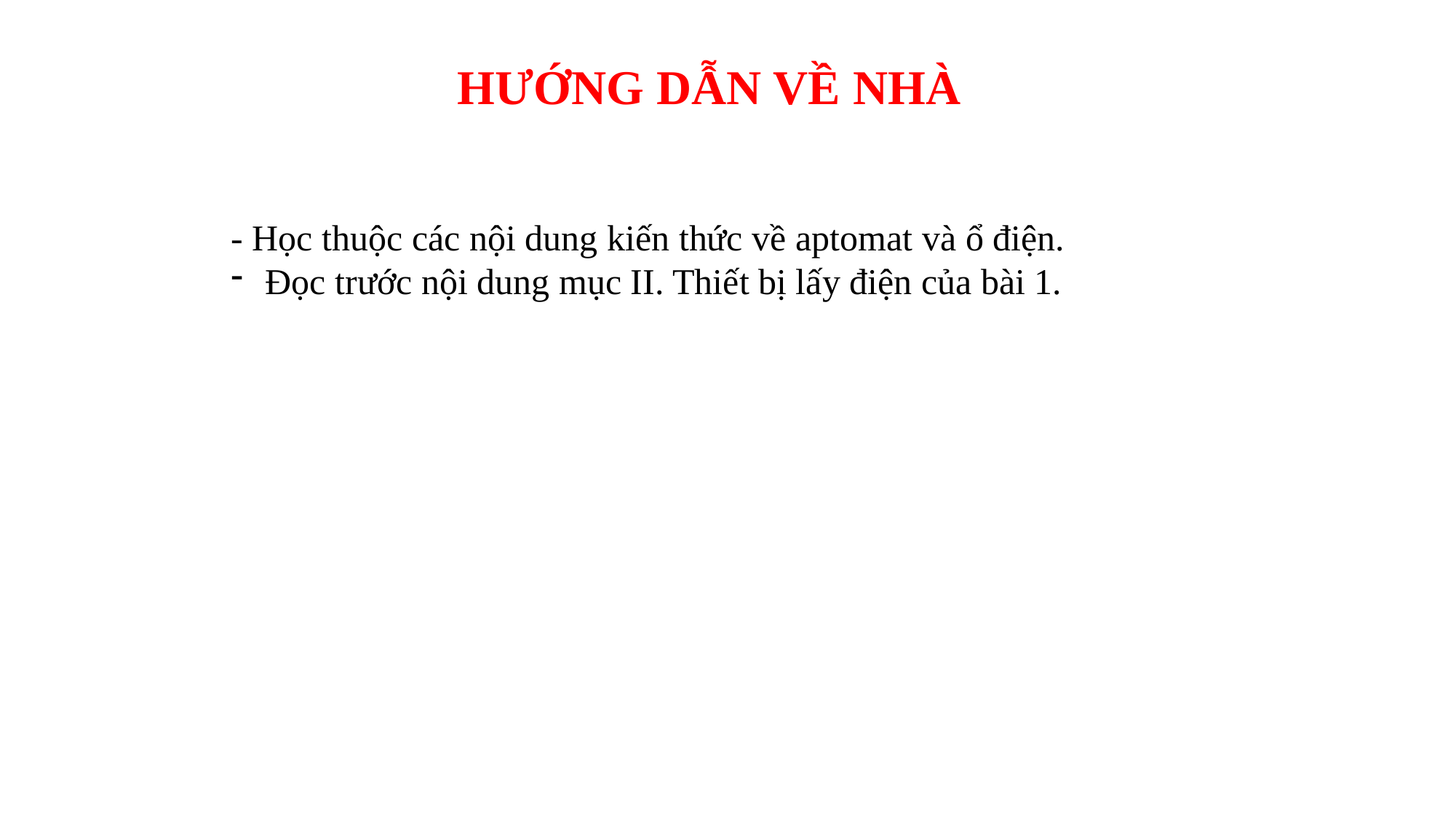

HƯỚNG DẪN VỀ NHÀ
- Học thuộc các nội dung kiến thức về aptomat và ổ điện.
Đọc trước nội dung mục II. Thiết bị lấy điện của bài 1.